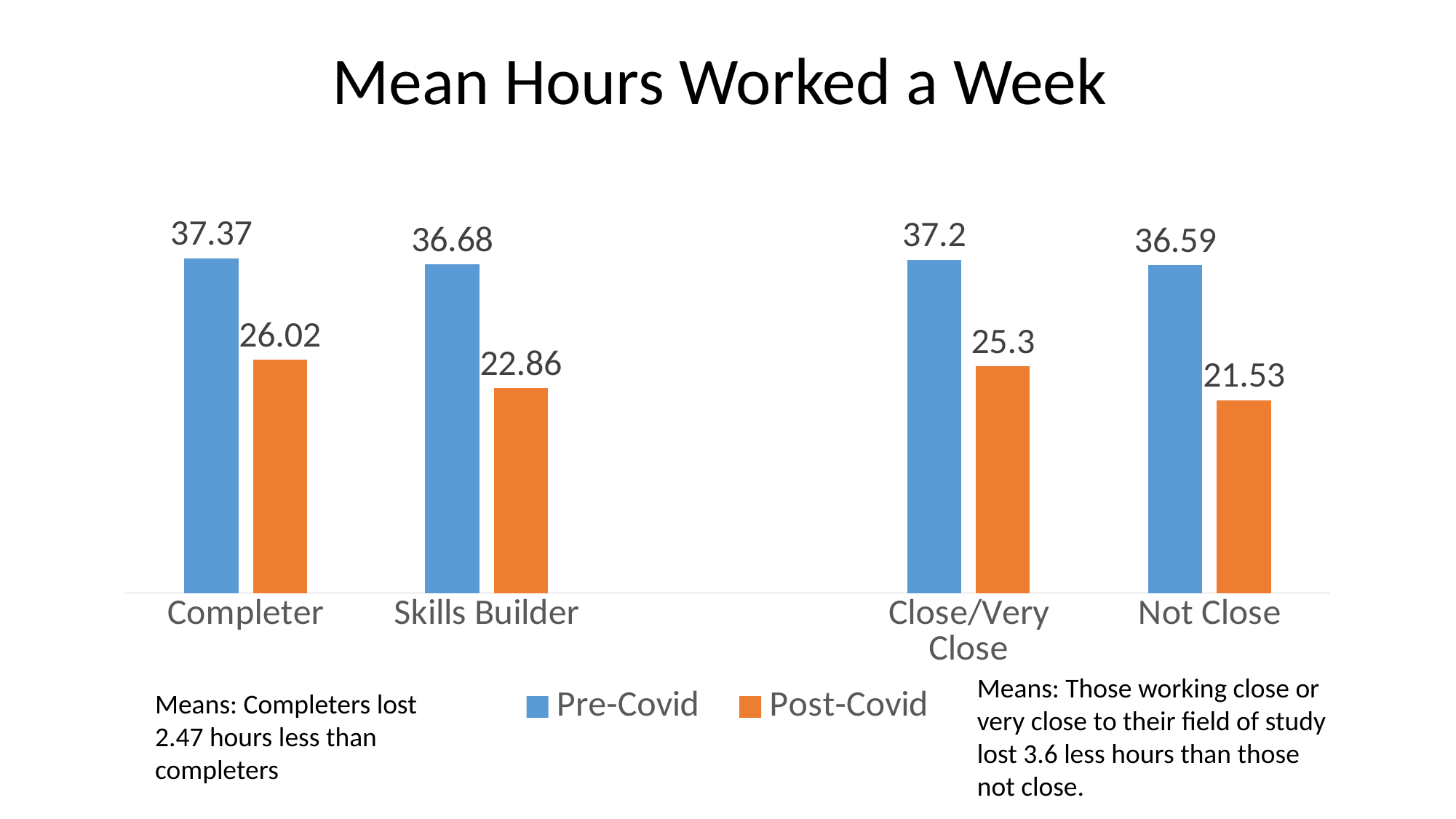

# Mean Hours Worked a Week

### Chart

| Category | Pre-Covid | Post-Covid |
|---|---|---|
| Completer | 37.37 | 26.02 |
| Skills Builder | 36.68 | 22.86 |
|  | None | None |
| Close/Very Close | 37.2 | 25.3 |
| Not Close | 36.59 | 21.53 |
Means: Those working close or very close to their field of study lost 3.6 less hours than those not close.
Means: Completers lost 2.47 hours less than completers